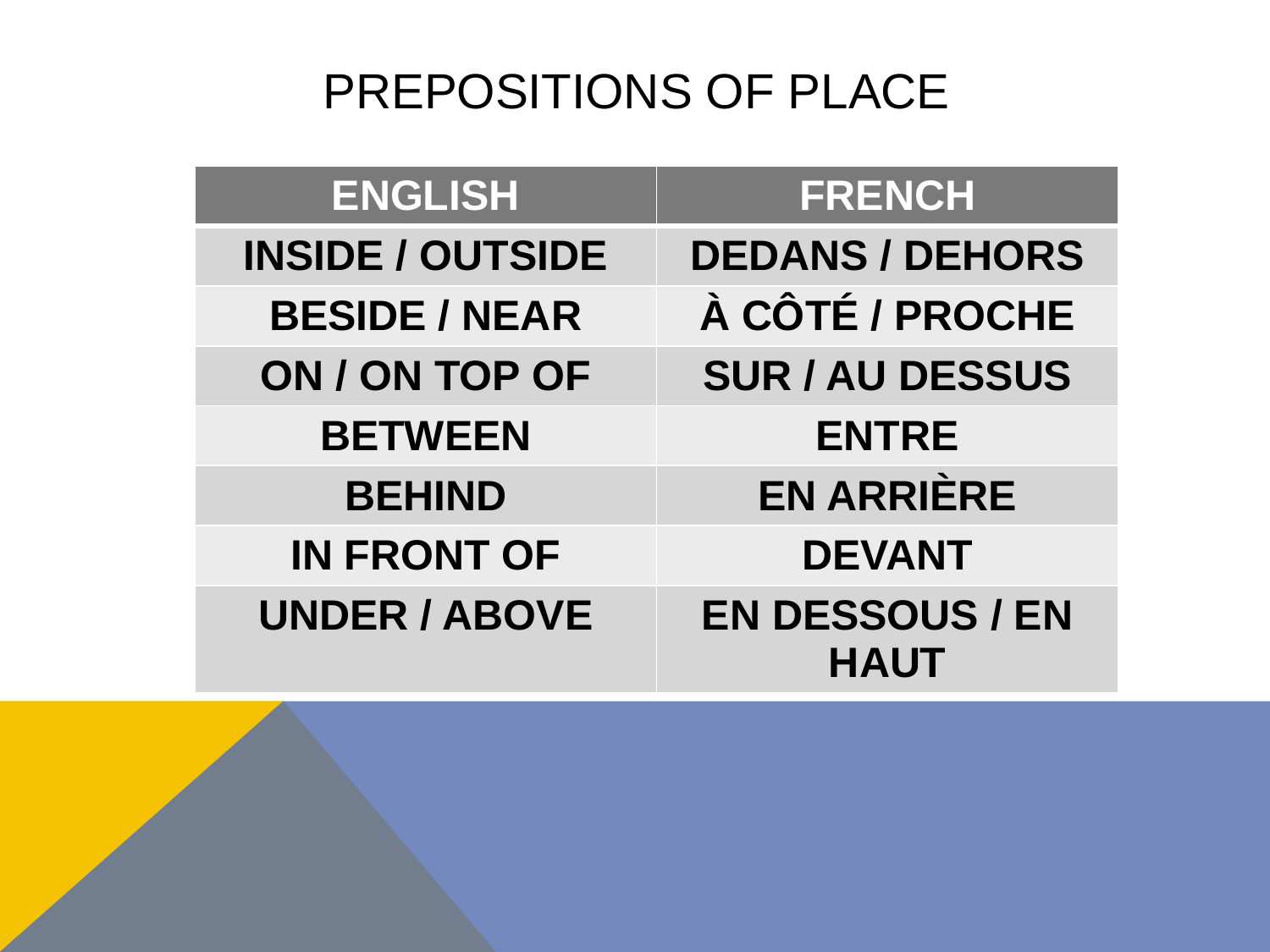

# PREPOSITIONS OF PLACE
| ENGLISH | FRENCH |
| --- | --- |
| INSIDE / OUTSIDE | DEDANS / DEHORS |
| BESIDE / NEAR | À CÔTÉ / PROCHE |
| ON / ON TOP OF | SUR / AU DESSUS |
| BETWEEN | ENTRE |
| BEHIND | EN ARRIÈRE |
| IN FRONT OF | DEVANT |
| UNDER / ABOVE | EN DESSOUS / EN HAUT |